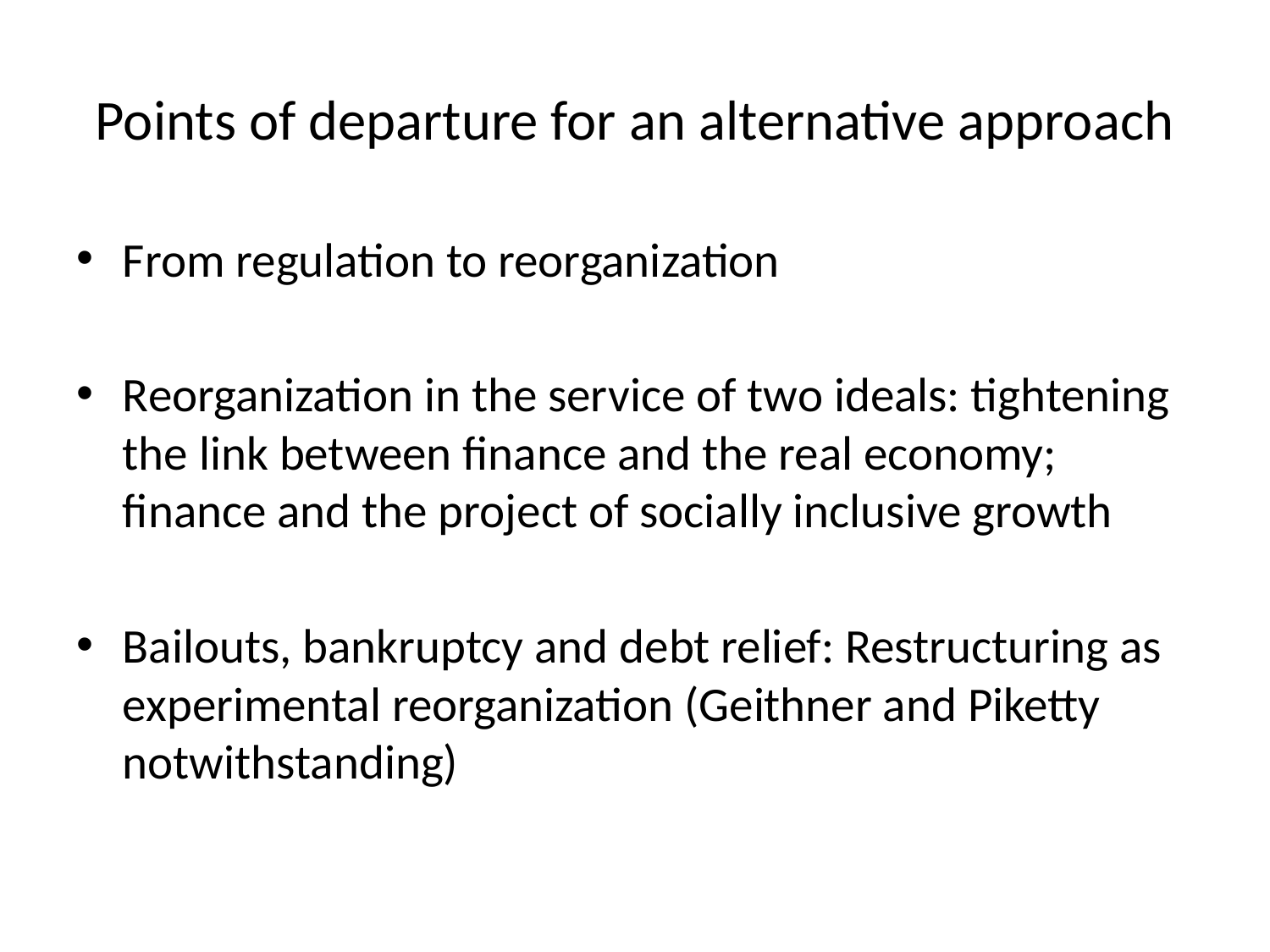

# Points of departure for an alternative approach
From regulation to reorganization

Reorganization in the service of two ideals: tightening the link between finance and the real economy; finance and the project of socially inclusive growth

Bailouts, bankruptcy and debt relief: Restructuring as experimental reorganization (Geithner and Piketty notwithstanding)